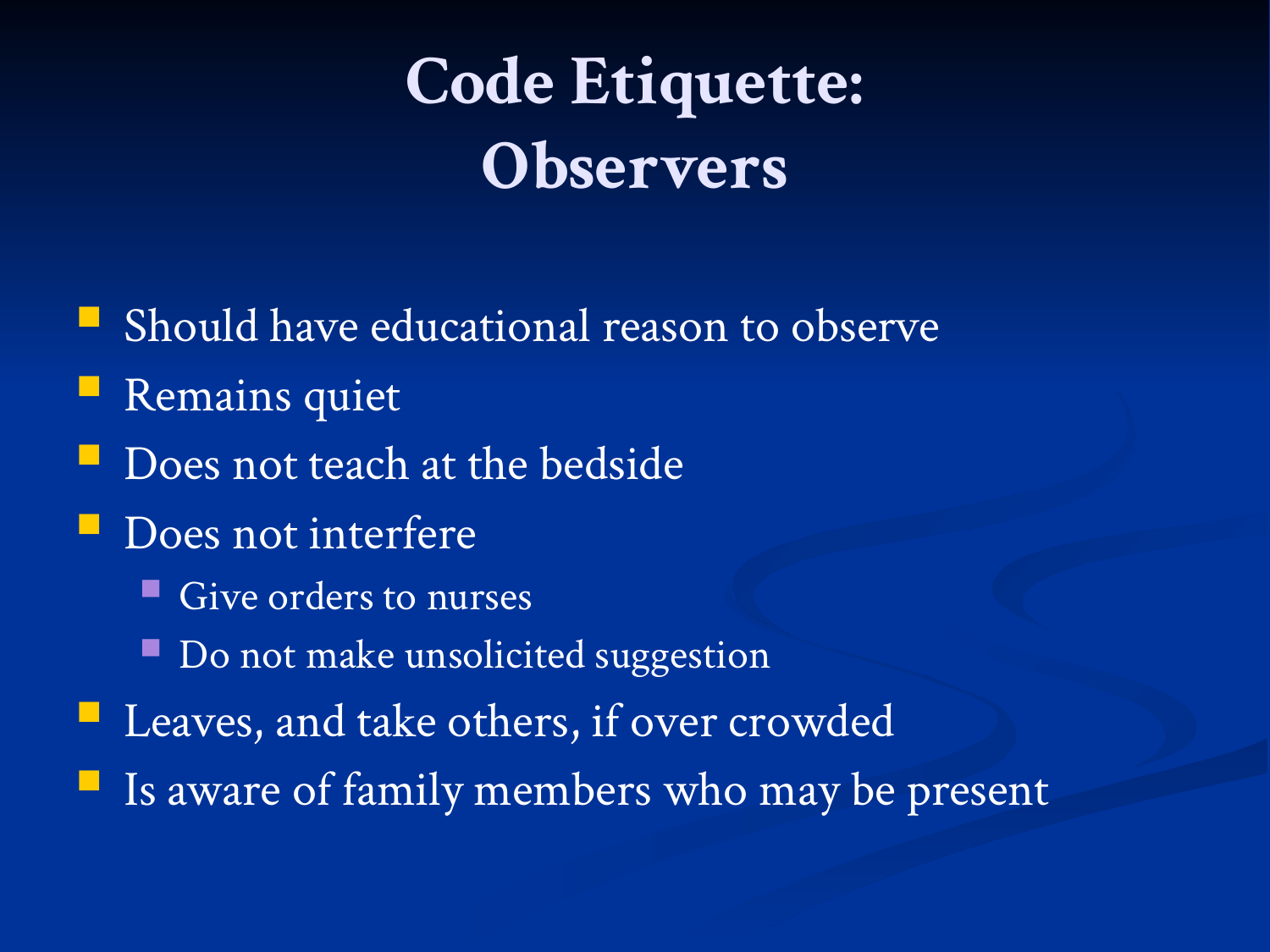

# Code Etiquette: Observers
Should have educational reason to observe
Remains quiet
Does not teach at the bedside
Does not interfere
Give orders to nurses
Do not make unsolicited suggestion
Leaves, and take others, if over crowded
Is aware of family members who may be present